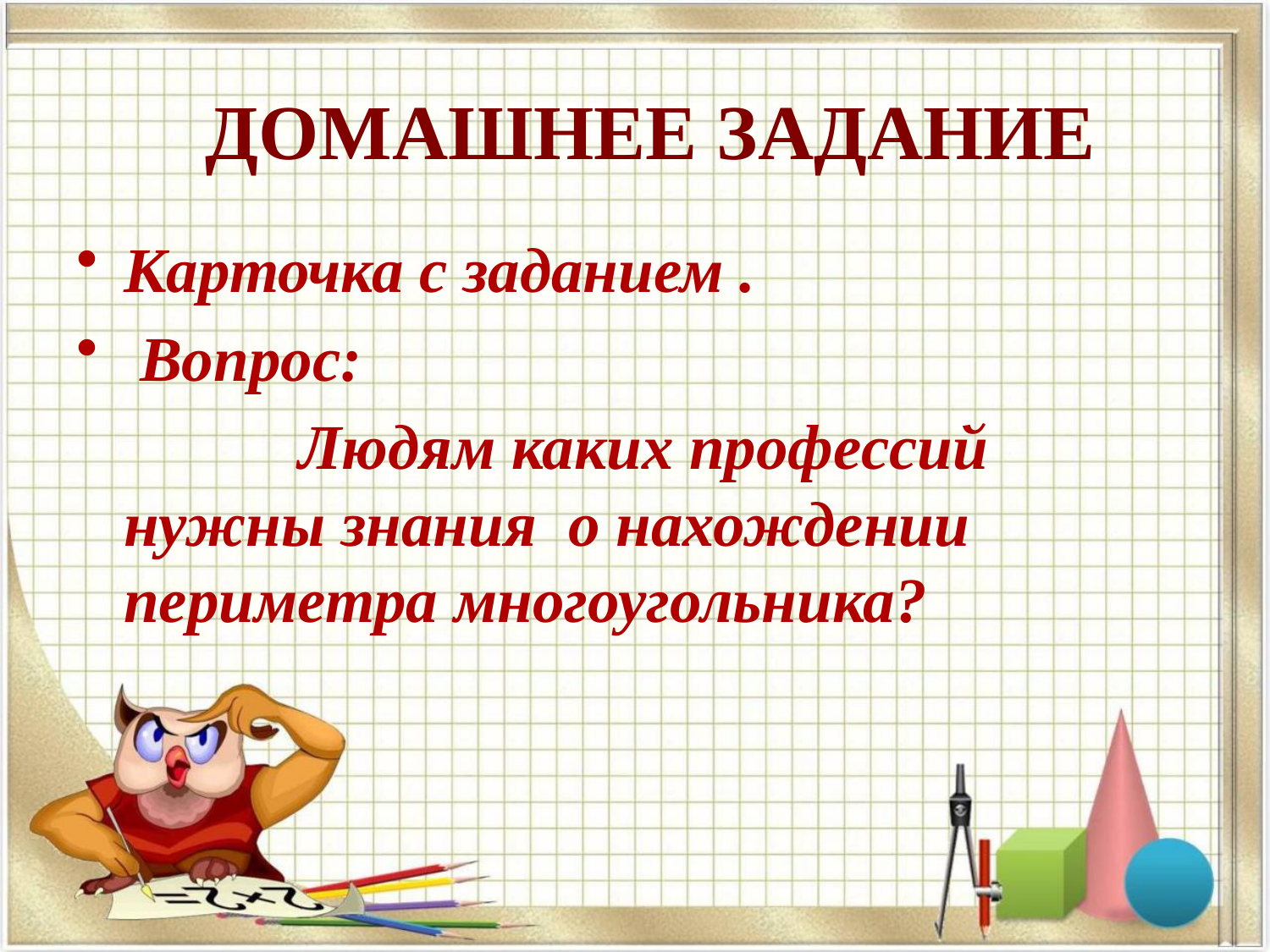

# ДОМАШНЕЕ ЗАДАНИЕ
Карточка с заданием .
 Вопрос:
              Людям каких профессий нужны знания  о нахождении периметра многоугольника?